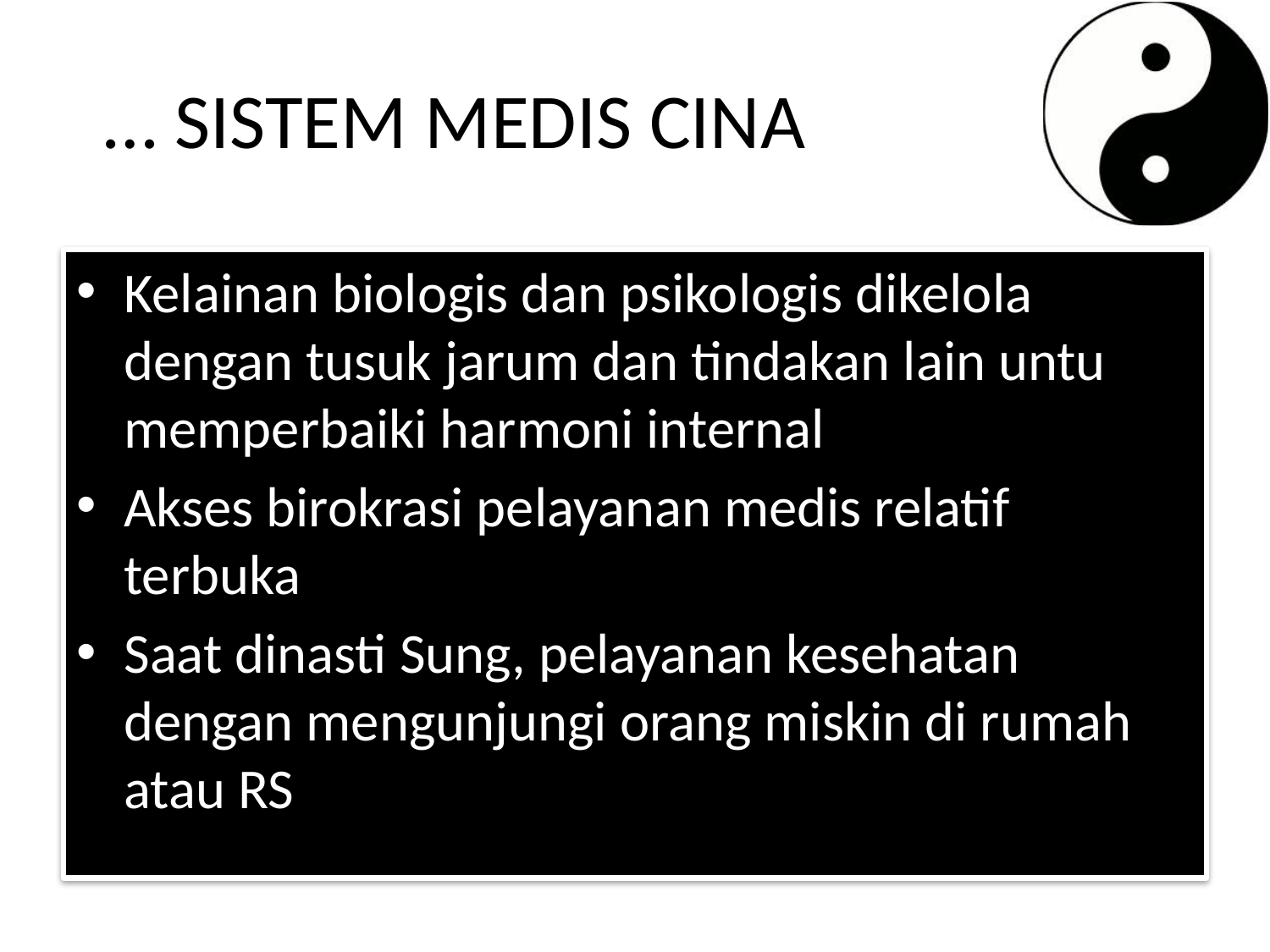

# … SISTEM MEDIS CINA
Kelainan biologis dan psikologis dikelola dengan tusuk jarum dan tindakan lain untu memperbaiki harmoni internal
Akses birokrasi pelayanan medis relatif terbuka
Saat dinasti Sung, pelayanan kesehatan dengan mengunjungi orang miskin di rumah atau RS